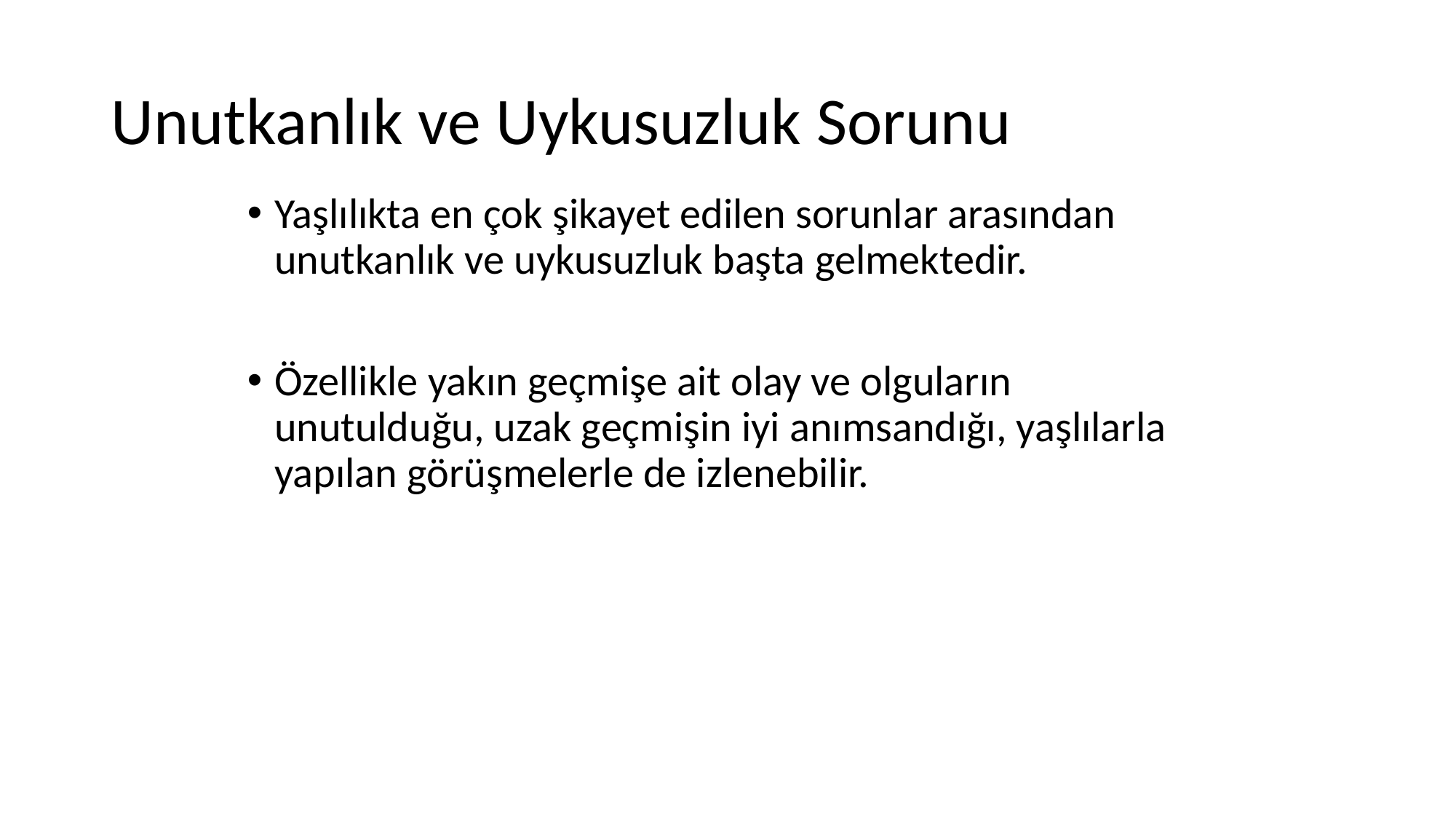

# Unutkanlık ve Uykusuzluk Sorunu
Yaşlılıkta en çok şikayet edilen sorunlar arasından unutkanlık ve uykusuzluk başta gelmektedir.

Özellikle yakın geçmişe ait olay ve olguların unutulduğu, uzak geçmişin iyi anımsandığı, yaşlılarla yapılan görüşmelerle de izlenebilir.